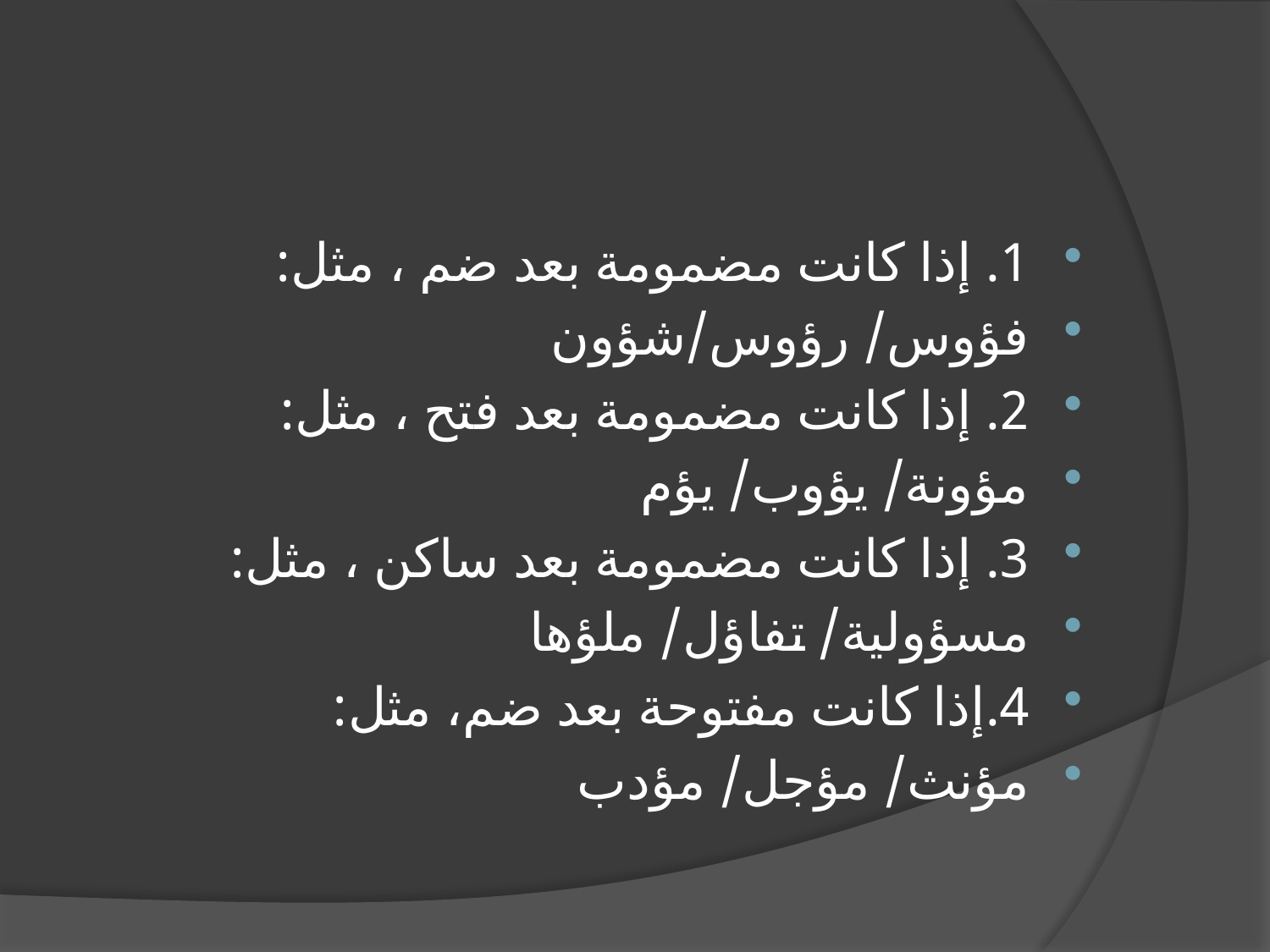

#
1. إذا كانت مضمومة بعد ضم ، مثل:
فؤوس/ رؤوس/شؤون
2. إذا كانت مضمومة بعد فتح ، مثل:
مؤونة/ يؤوب/ يؤم
3. إذا كانت مضمومة بعد ساكن ، مثل:
مسؤولية/ تفاؤل/ ملؤها
4.إذا كانت مفتوحة بعد ضم، مثل:
مؤنث/ مؤجل/ مؤدب